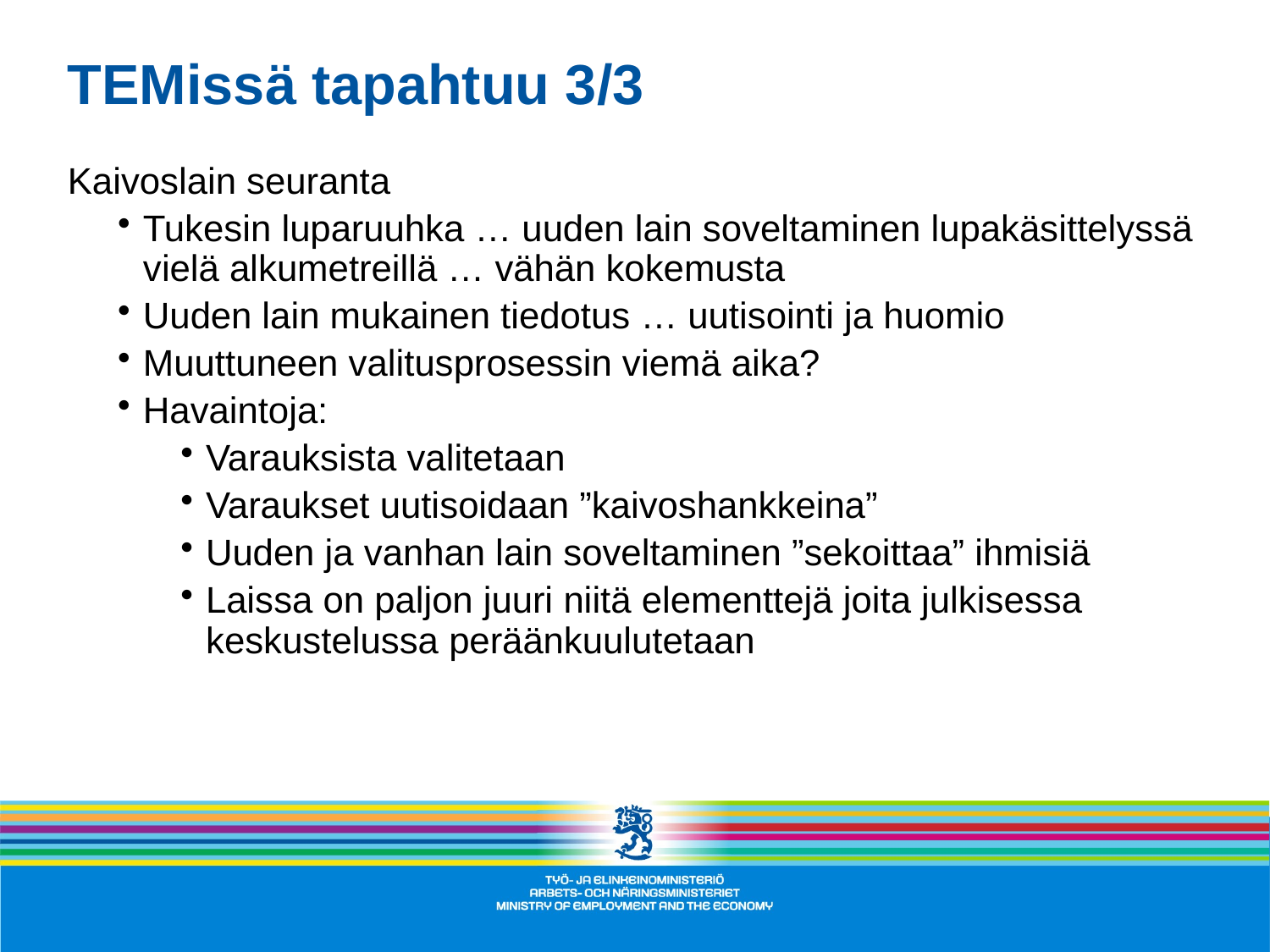

# TEMissä tapahtuu 3/3
Kaivoslain seuranta
Tukesin luparuuhka … uuden lain soveltaminen lupakäsittelyssä vielä alkumetreillä … vähän kokemusta
Uuden lain mukainen tiedotus … uutisointi ja huomio
Muuttuneen valitusprosessin viemä aika?
Havaintoja:
Varauksista valitetaan
Varaukset uutisoidaan ”kaivoshankkeina”
Uuden ja vanhan lain soveltaminen ”sekoittaa” ihmisiä
Laissa on paljon juuri niitä elementtejä joita julkisessa keskustelussa peräänkuulutetaan